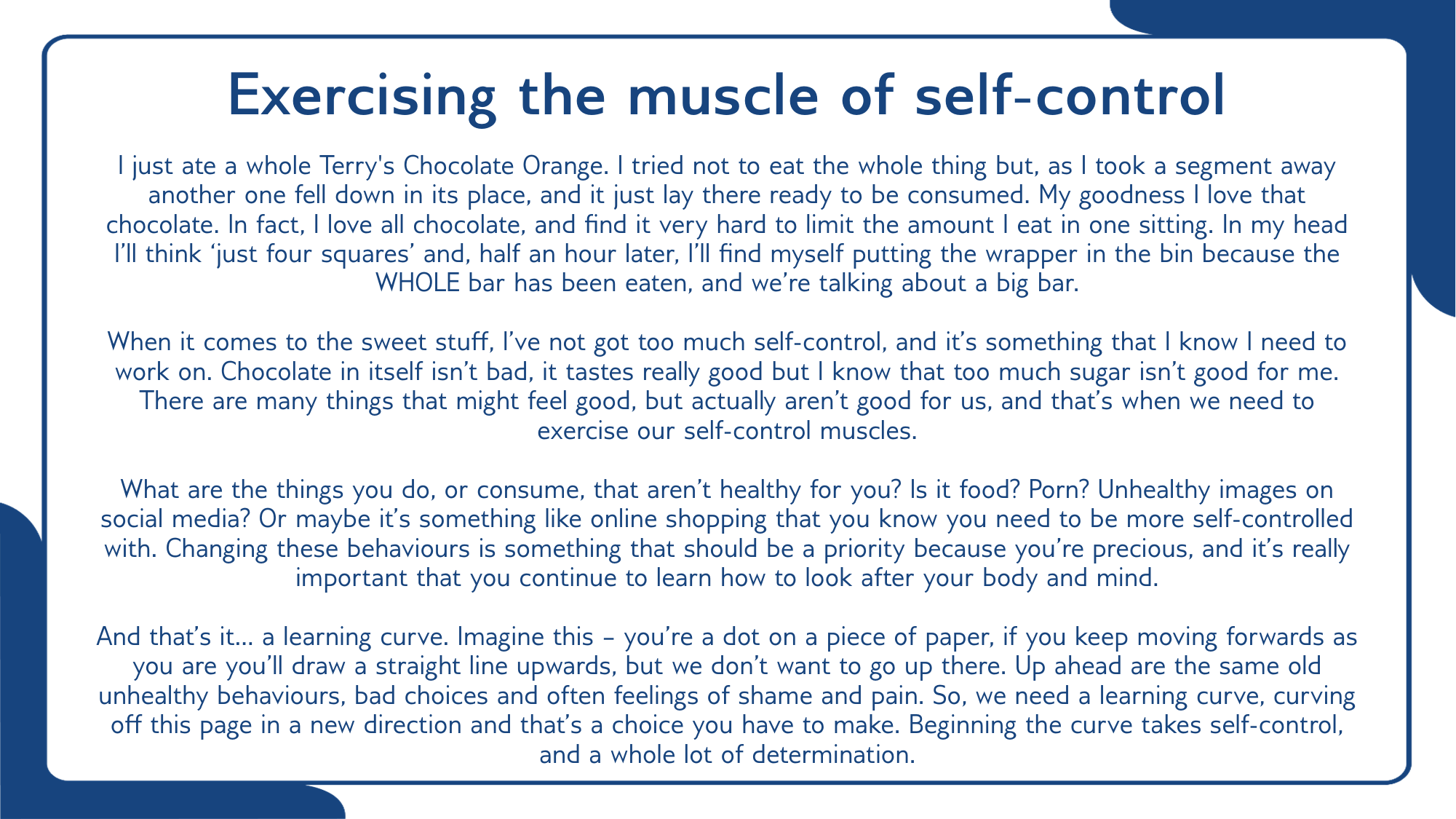

# Exercising the muscle of self-control
I just ate a whole Terry's Chocolate Orange. I tried not to eat the whole thing but, as I took a segment away another one fell down in its place, and it just lay there ready to be consumed. My goodness I love that chocolate. In fact, I love all chocolate, and find it very hard to limit the amount I eat in one sitting. In my head I’ll think ‘just four squares’ and, half an hour later, I’ll find myself putting the wrapper in the bin because the WHOLE bar has been eaten, and we’re talking about a big bar.

When it comes to the sweet stuff, I’ve not got too much self-control, and it’s something that I know I need to work on. Chocolate in itself isn’t bad, it tastes really good but I know that too much sugar isn’t good for me. There are many things that might feel good, but actually aren’t good for us, and that’s when we need to exercise our self-control muscles.

What are the things you do, or consume, that aren’t healthy for you? Is it food? Porn? Unhealthy images on social media? Or maybe it’s something like online shopping that you know you need to be more self-controlled with. Changing these behaviours is something that should be a priority because you’re precious, and it’s really important that you continue to learn how to look after your body and mind.

And that’s it… a learning curve. Imagine this – you’re a dot on a piece of paper, if you keep moving forwards as you are you’ll draw a straight line upwards, but we don’t want to go up there. Up ahead are the same old unhealthy behaviours, bad choices and often feelings of shame and pain. So, we need a learning curve, curving off this page in a new direction and that’s a choice you have to make. Beginning the curve takes self-control, and a whole lot of determination.